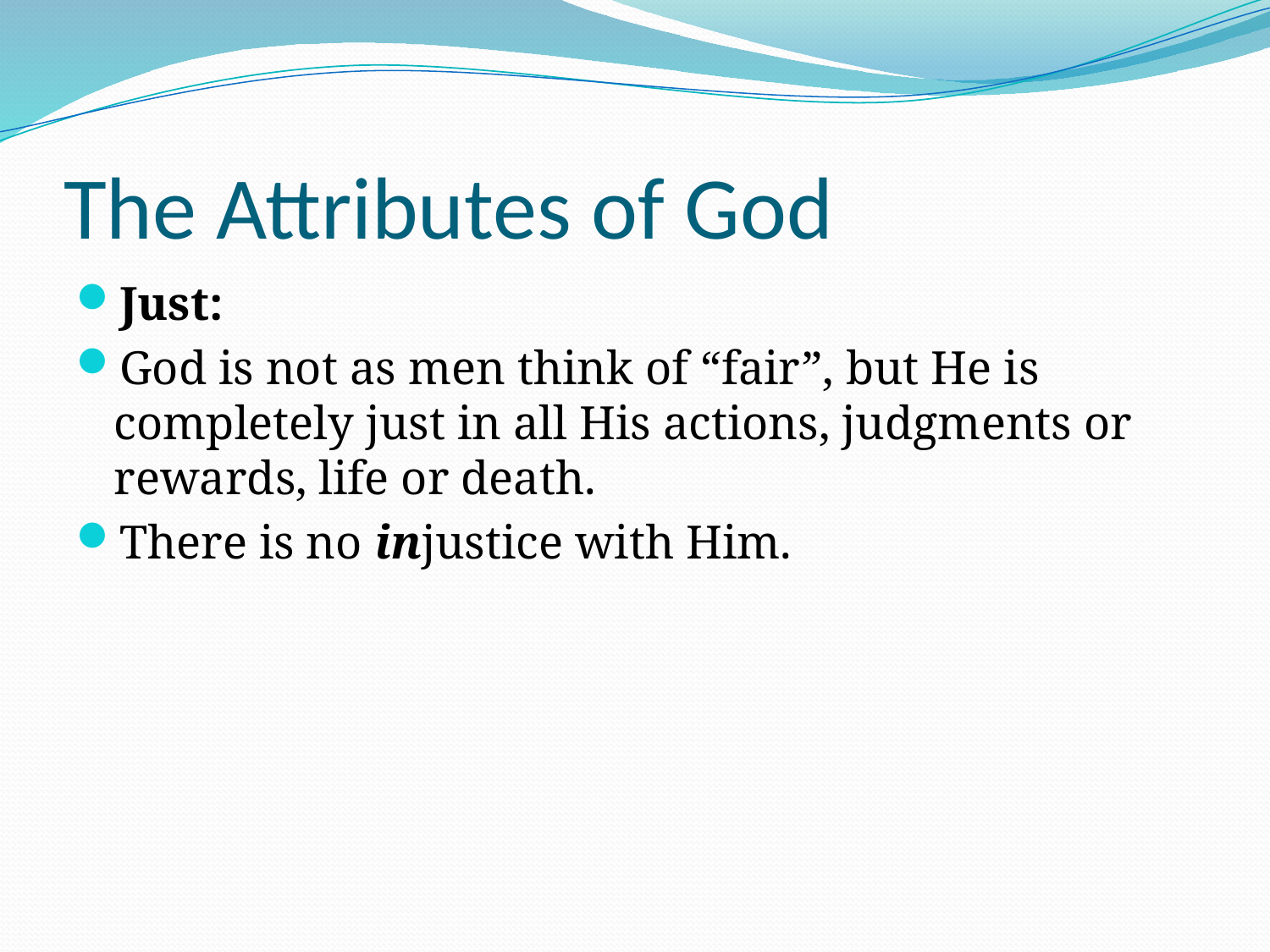

# The Attributes of God
Just:
God is not as men think of “fair”, but He is completely just in all His actions, judgments or rewards, life or death.
There is no injustice with Him.